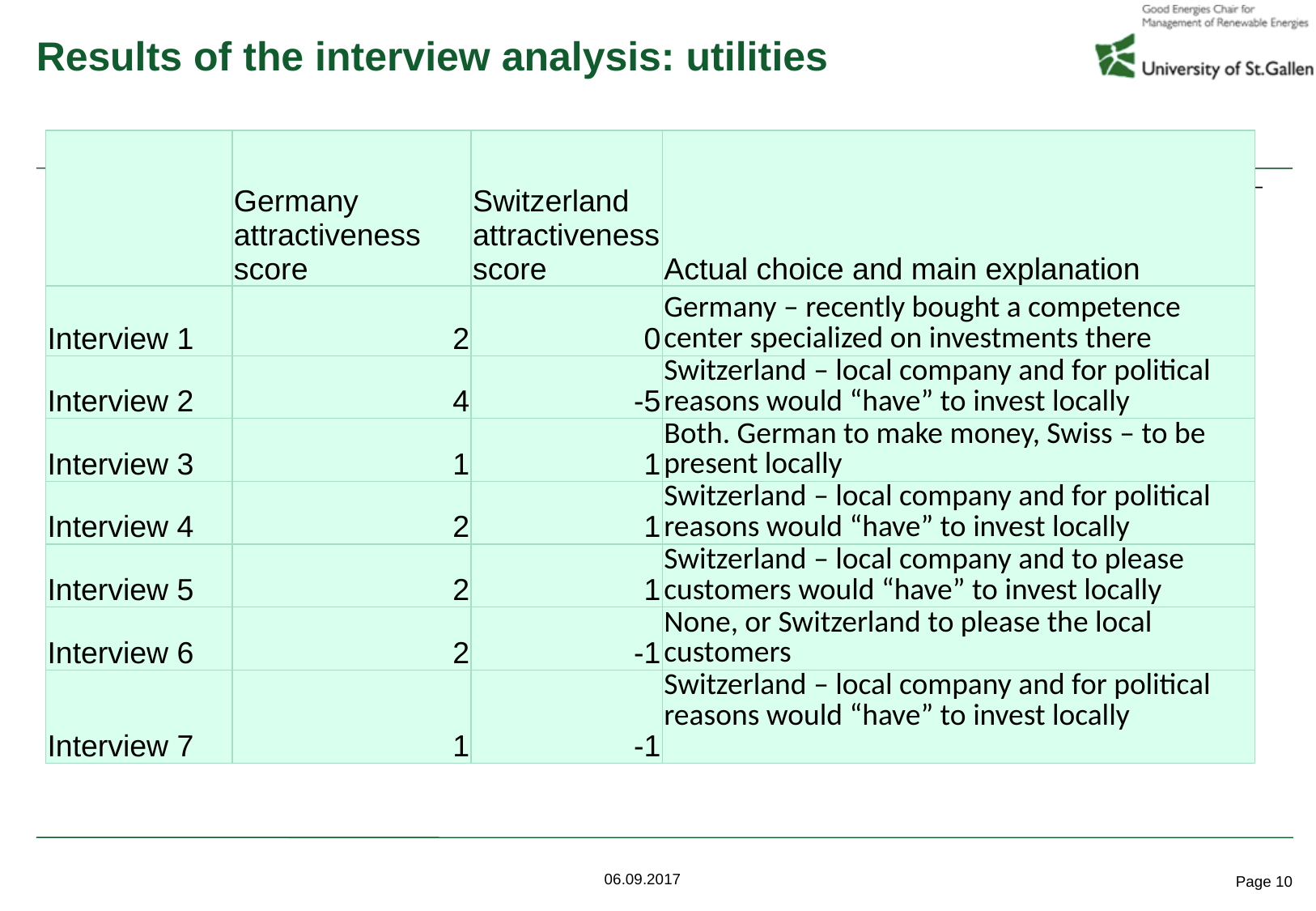

# Results of the interview analysis: utilities
|  | Germany attractiveness score | Switzerland attractiveness score | Actual choice and main explanation |
| --- | --- | --- | --- |
| Interview 1 | 2 | 0 | Germany – recently bought a competence center specialized on investments there |
| Interview 2 | 4 | -5 | Switzerland – local company and for political reasons would “have” to invest locally |
| Interview 3 | 1 | 1 | Both. German to make money, Swiss – to be present locally |
| Interview 4 | 2 | 1 | Switzerland – local company and for political reasons would “have” to invest locally |
| Interview 5 | 2 | 1 | Switzerland – local company and to please customers would “have” to invest locally |
| Interview 6 | 2 | -1 | None, or Switzerland to please the local customers |
| Interview 7 | 1 | -1 | Switzerland – local company and for political reasons would “have” to invest locally |